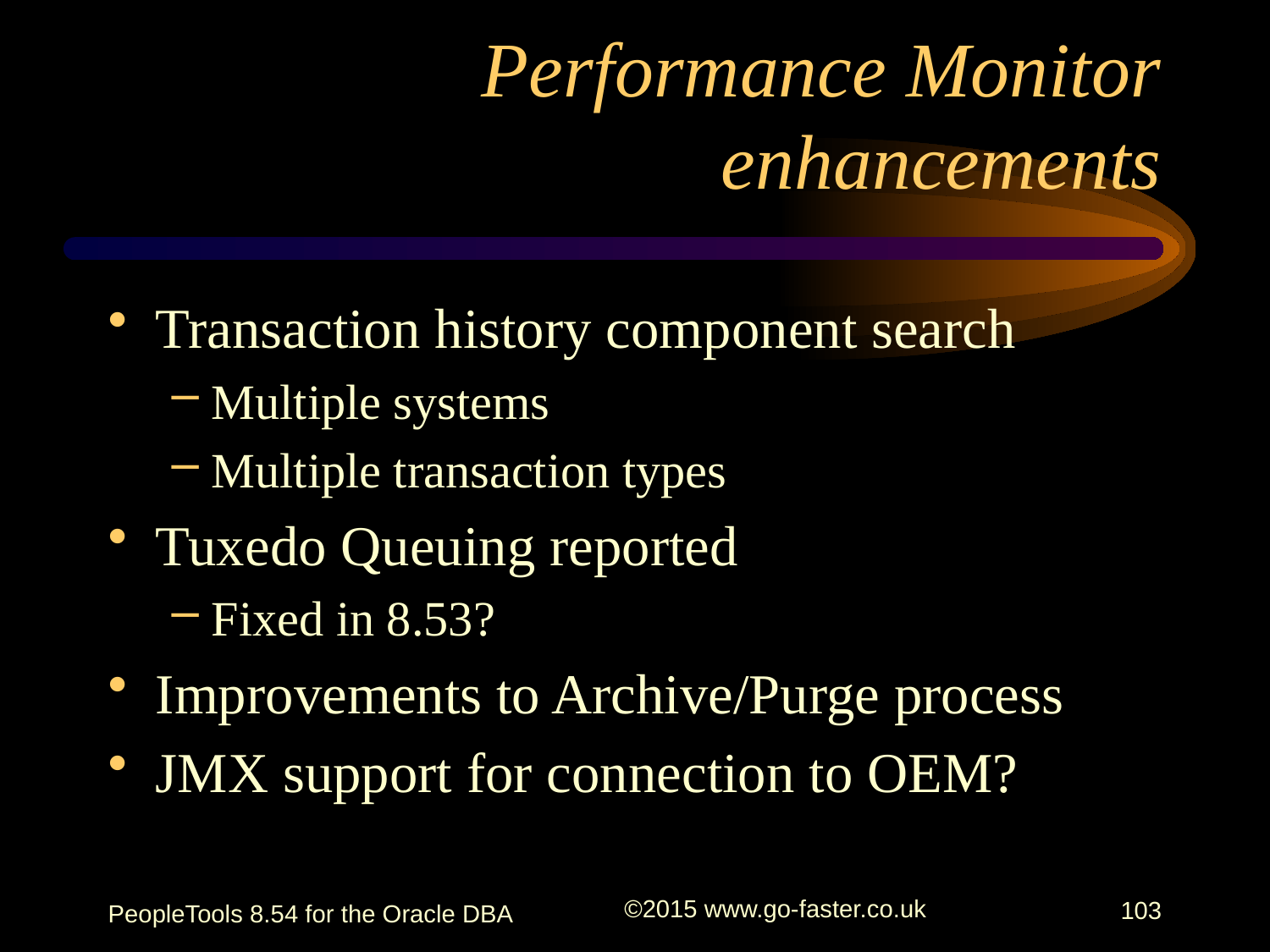

# Performance Monitor enhancements
Transaction history component search
Multiple systems
Multiple transaction types
Tuxedo Queuing reported
Fixed in 8.53?
Improvements to Archive/Purge process
JMX support for connection to OEM?
PeopleTools 8.54 for the Oracle DBA
©2015 www.go-faster.co.uk
103